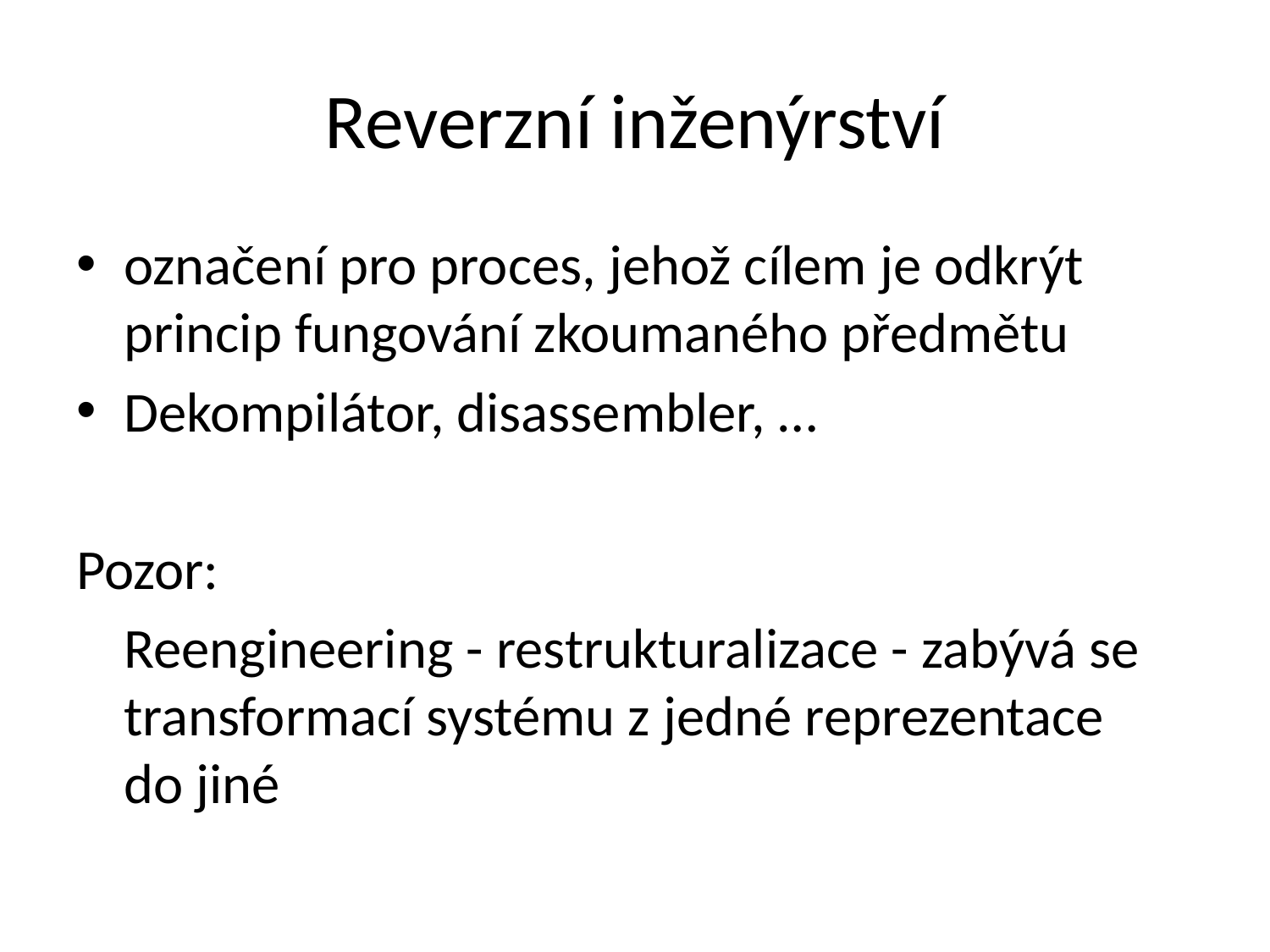

# Reverzní inženýrství
označení pro proces, jehož cílem je odkrýt princip fungování zkoumaného předmětu
Dekompilátor, disassembler, …

Pozor:
	Reengineering - restrukturalizace - zabývá se transformací systému z jedné reprezentace do jiné